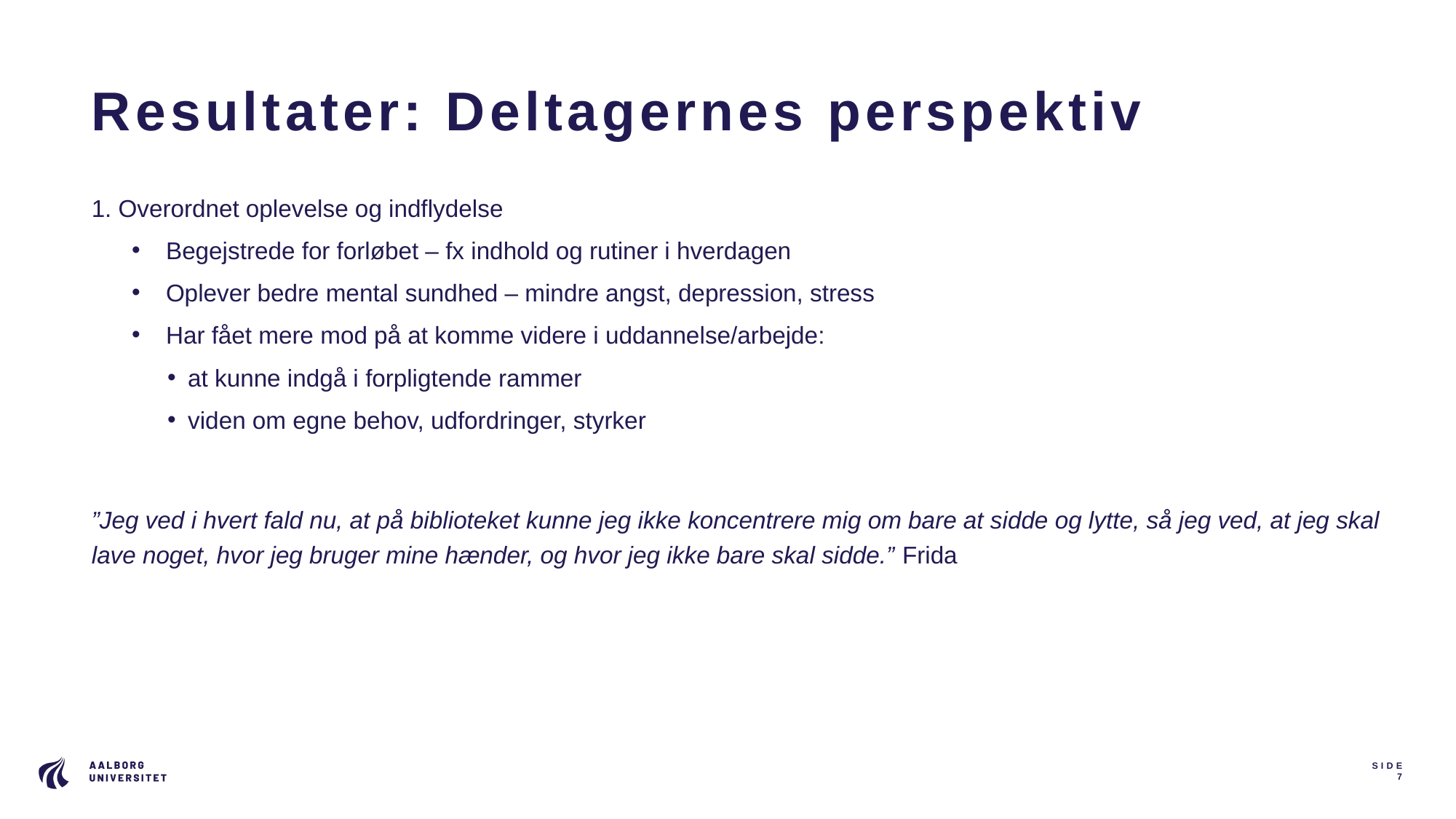

# Resultater: Deltagernes perspektiv
1. Overordnet oplevelse og indflydelse
Begejstrede for forløbet – fx indhold og rutiner i hverdagen
Oplever bedre mental sundhed – mindre angst, depression, stress
Har fået mere mod på at komme videre i uddannelse/arbejde:
at kunne indgå i forpligtende rammer
viden om egne behov, udfordringer, styrker

”Jeg ved i hvert fald nu, at på biblioteket kunne jeg ikke koncentrere mig om bare at sidde og lytte, så jeg ved, at jeg skal lave noget, hvor jeg bruger mine hænder, og hvor jeg ikke bare skal sidde.” Frida